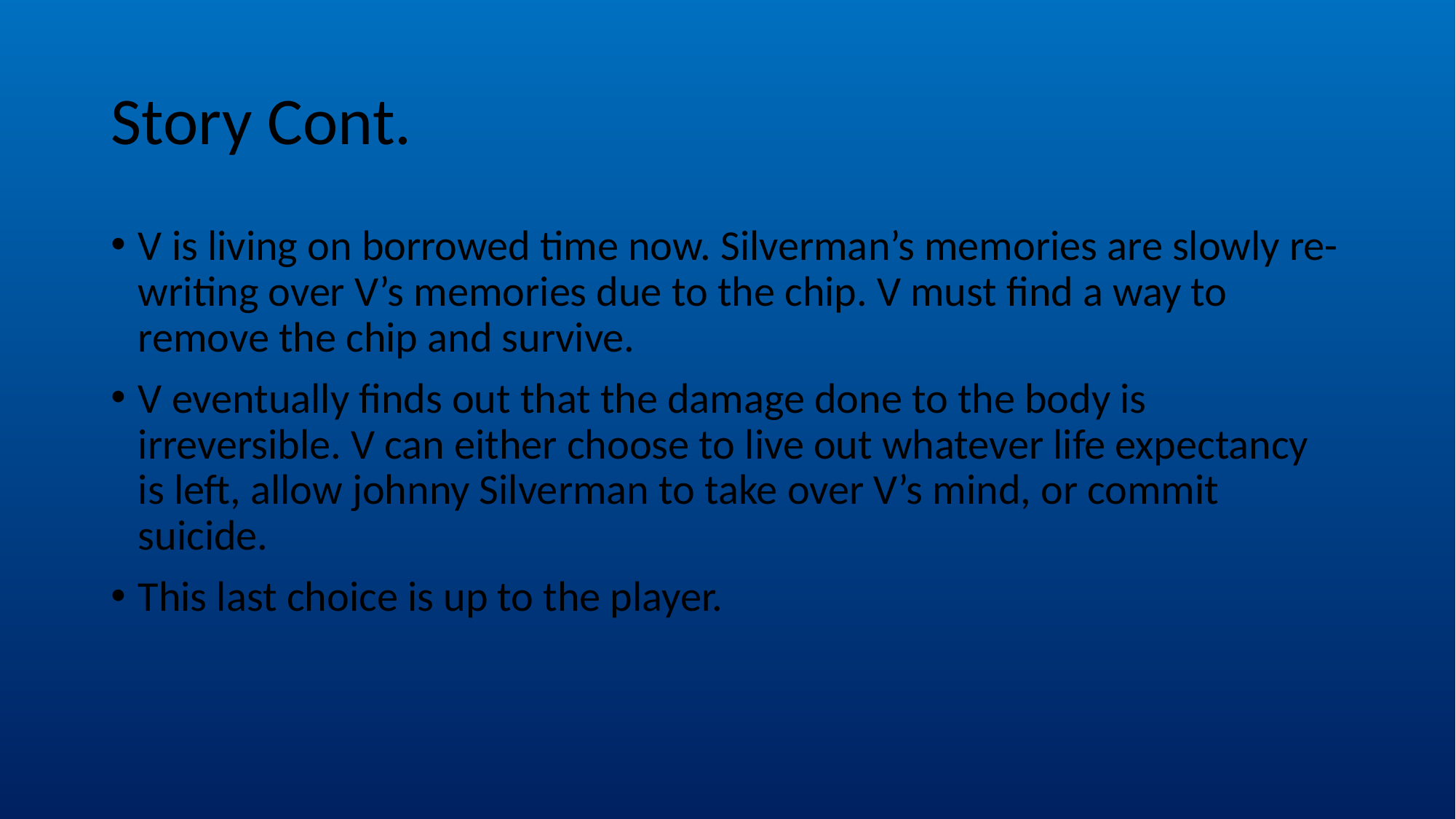

# Story Cont.
V is living on borrowed time now. Silverman’s memories are slowly re-writing over V’s memories due to the chip. V must find a way to remove the chip and survive.
V eventually finds out that the damage done to the body is irreversible. V can either choose to live out whatever life expectancy is left, allow johnny Silverman to take over V’s mind, or commit suicide.
This last choice is up to the player.